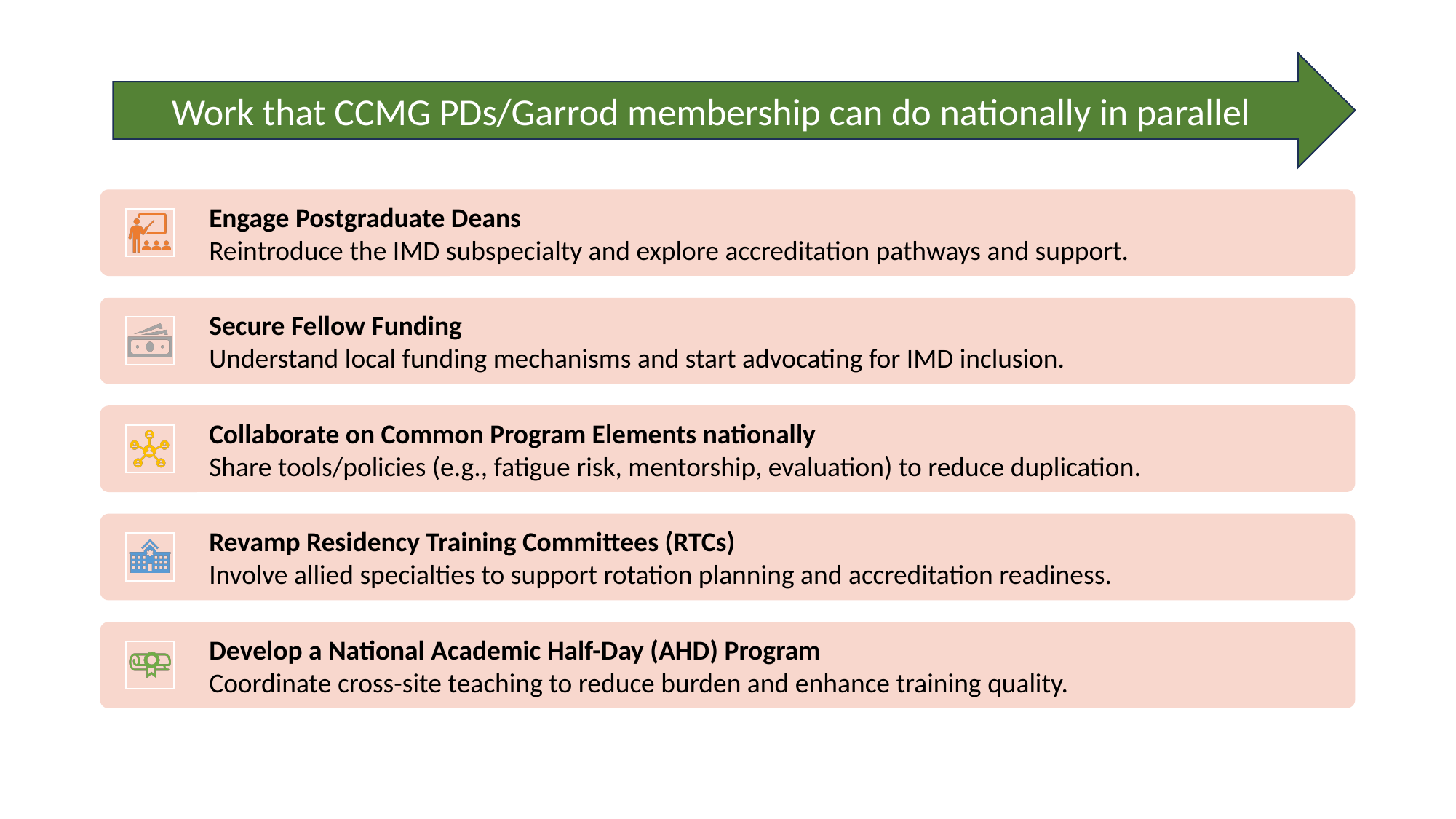

Work that CCMG PDs/Garrod membership can do nationally in parallel
Engage Postgraduate Deans
Reintroduce the IMD subspecialty and explore accreditation pathways and support.
Secure Fellow Funding
Understand local funding mechanisms and start advocating for IMD inclusion.
Collaborate on Common Program Elements nationally
Share tools/policies (e.g., fatigue risk, mentorship, evaluation) to reduce duplication.
Revamp Residency Training Committees (RTCs)
Involve allied specialties to support rotation planning and accreditation readiness.
Develop a National Academic Half-Day (AHD) Program
Coordinate cross-site teaching to reduce burden and enhance training quality.